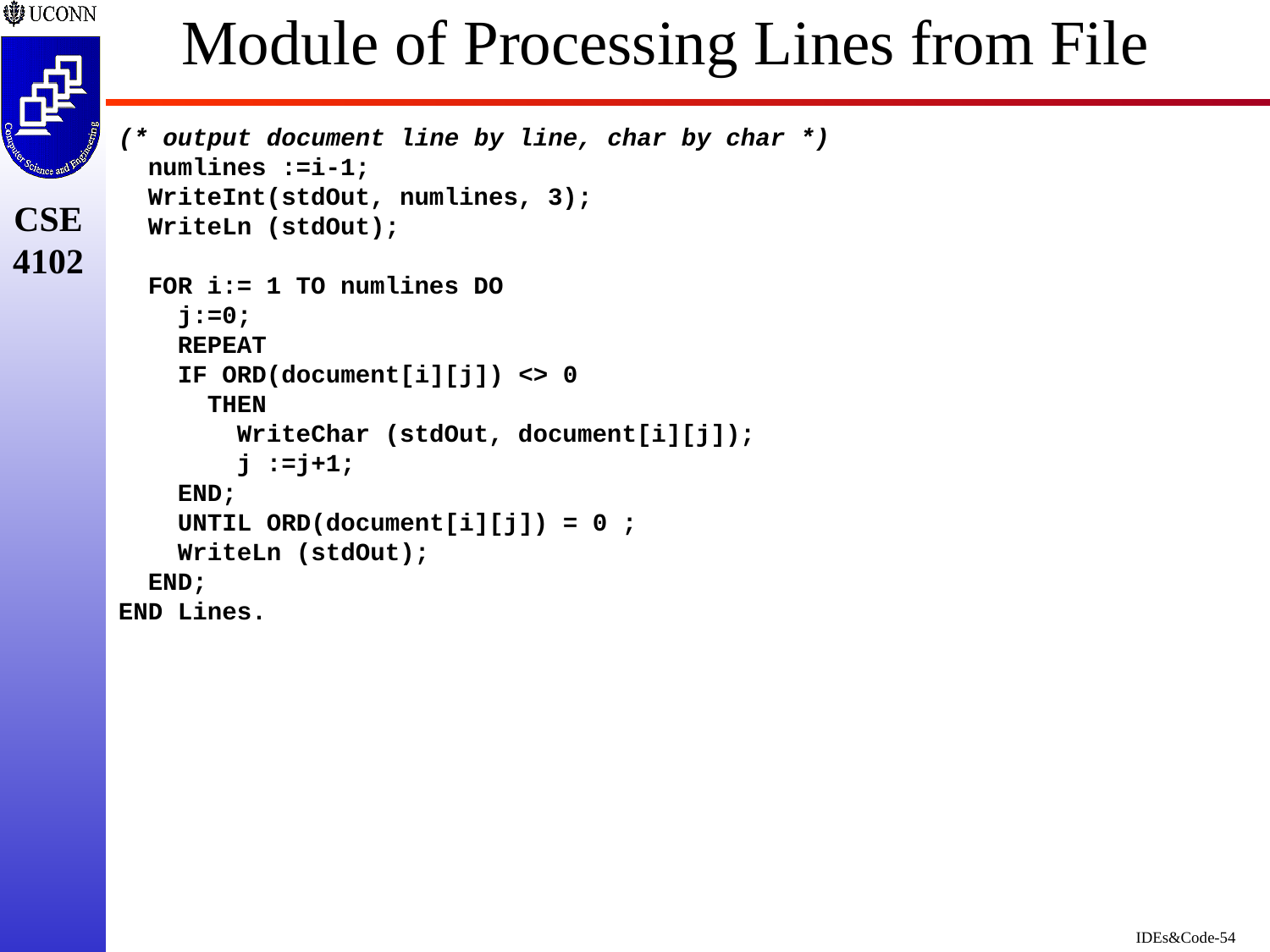

# Module of Processing Lines from File
(* output document line by line, char by char *)
  numlines :=i-1;
  WriteInt(stdOut, numlines, 3);
  WriteLn (stdOut);

  FOR i:= 1 TO numlines DO
    j:=0;
    REPEAT
    IF ORD(document[i][j]) <> 0
      THEN
        WriteChar (stdOut, document[i][j]);
        j :=j+1;
    END;
    UNTIL ORD(document[i][j]) = 0 ;
    WriteLn (stdOut);
  END;
END Lines.